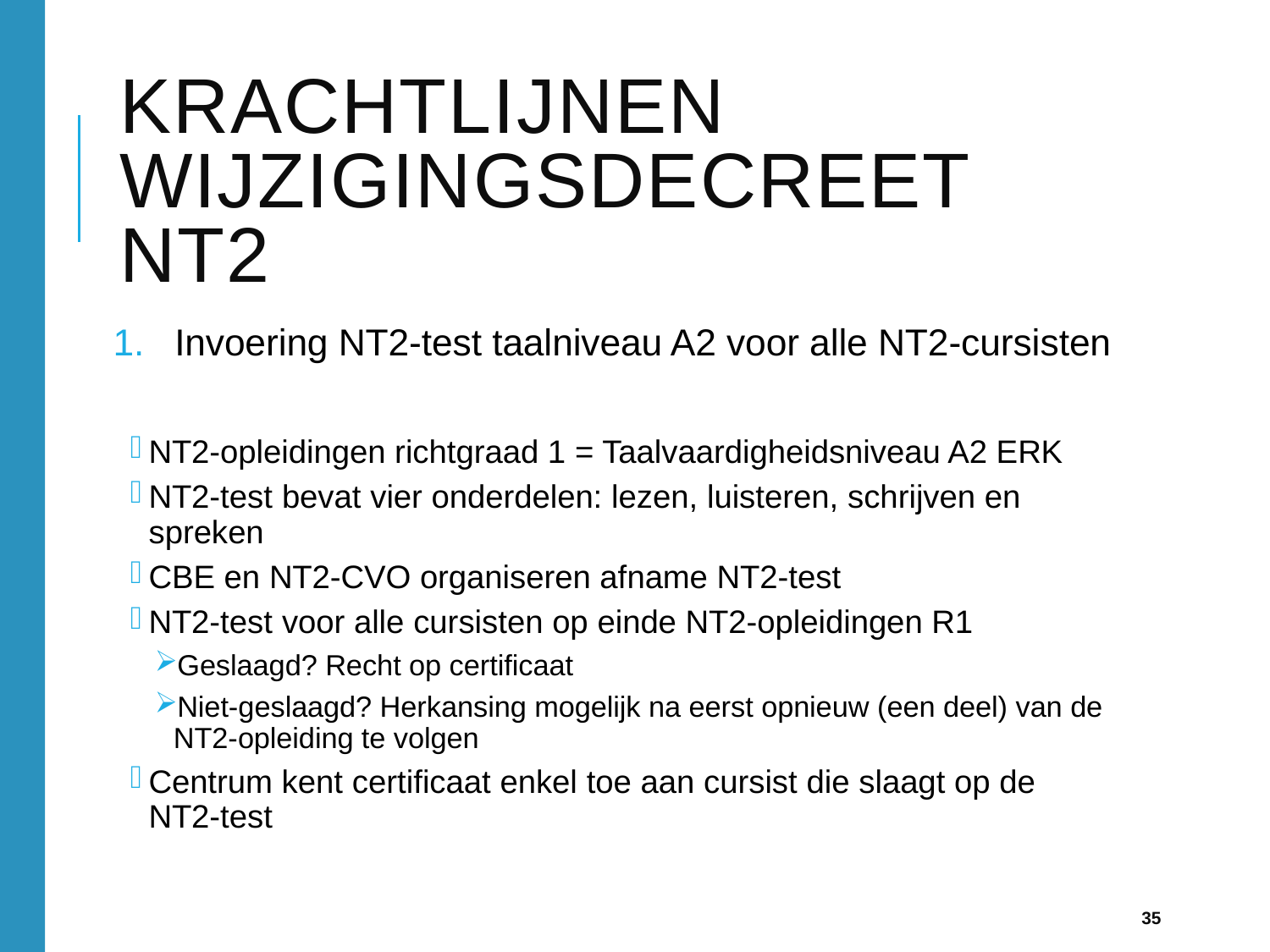

# Krachtlijnen wijzigingsdecreet nt2
Invoering NT2-test taalniveau A2 voor alle NT2-cursisten

NT2-opleidingen richtgraad 1 = Taalvaardigheidsniveau A2 ERK
NT2-test bevat vier onderdelen: lezen, luisteren, schrijven en spreken
CBE en NT2-CVO organiseren afname NT2-test
NT2-test voor alle cursisten op einde NT2-opleidingen R1
Geslaagd? Recht op certificaat
Niet-geslaagd? Herkansing mogelijk na eerst opnieuw (een deel) van de NT2-opleiding te volgen
Centrum kent certificaat enkel toe aan cursist die slaagt op de NT2-test

35